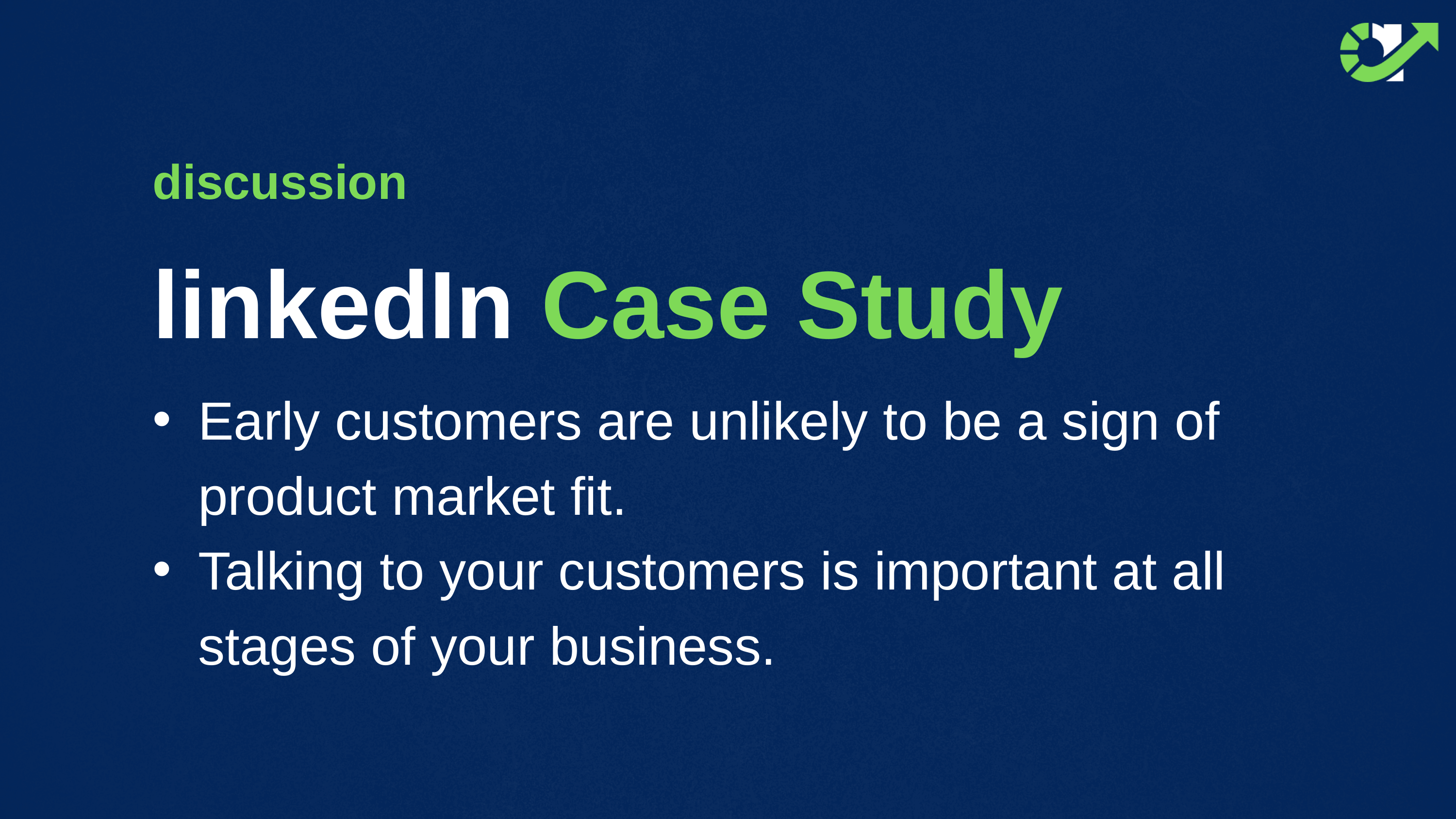

discussion
linkedIn Case Study
Early customers are unlikely to be a sign of product market fit.
Talking to your customers is important at all stages of your business.